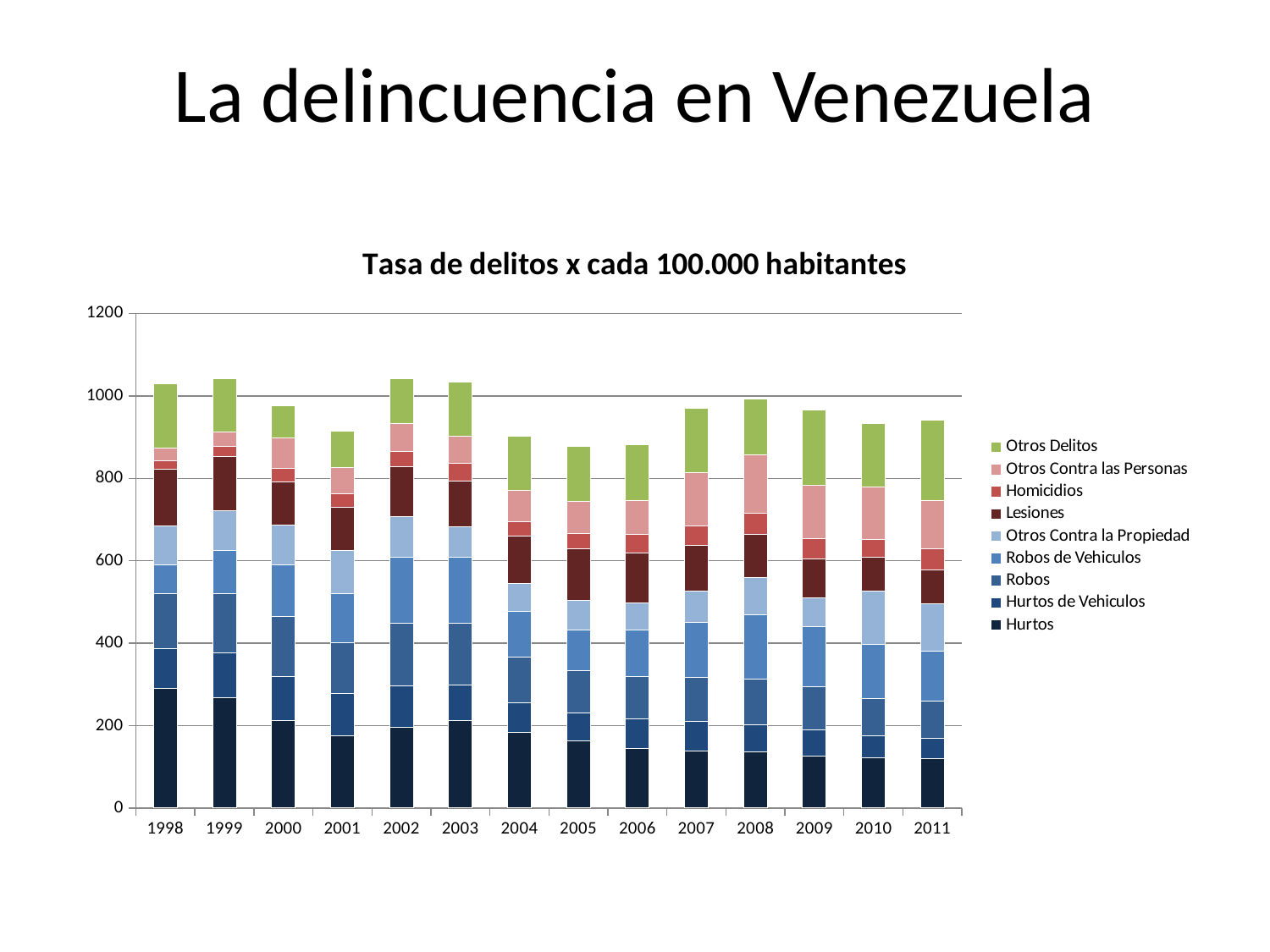

# La delincuencia en Venezuela

### Chart: Tasa de delitos x cada 100.000 habitantes

| Category | Hurtos | Hurtos de Vehiculos | Robos | Robos de Vehiculos | Otros Contra la Propiedad | Lesiones | Homicidios | Otros Contra las Personas | Otros Delitos |
|---|---|---|---|---|---|---|---|---|---|
| 1998.0 | 291.0 | 96.0 | 133.0 | 69.0 | 95.95000000000005 | 138.0 | 20.0 | 30.49000000000001 | 156.56 |
| 1999.0 | 268.0 | 108.0 | 144.0 | 105.0 | 96.4129999999999 | 132.0 | 25.0 | 33.503 | 129.0840000000002 |
| 2000.0 | 212.0 | 108.0 | 145.0 | 124.0 | 96.85400000000004 | 105.0 | 33.0 | 74.98600000000003 | 78.15999999999994 |
| 2001.0 | 175.0 | 103.0 | 123.0 | 120.0 | 104.86 | 104.0 | 32.0 | 64.385 | 88.755 |
| 2002.0 | 195.0 | 101.0 | 153.0 | 159.0 | 99.88 | 120.0 | 38.0 | 67.897 | 107.223 |
| 2003.0 | 212.0 | 87.0 | 149.0 | 160.0 | 75.47399999999993 | 110.0 | 44.0 | 65.20800000000001 | 131.3180000000001 |
| 2004.0 | 184.0 | 72.0 | 111.0 | 110.0 | 67.808 | 114.0 | 37.0 | 74.5 | 131.692 |
| 2005.0 | 164.0 | 67.0 | 103.0 | 97.0 | 72.398 | 126.0 | 37.0 | 78.17499999999998 | 132.4270000000001 |
| 2006.0 | 144.0 | 72.0 | 103.0 | 112.0 | 67.64600000000007 | 121.0 | 45.0 | 81.56100000000004 | 134.7929999999999 |
| 2007.0 | 139.0 | 72.0 | 106.0 | 134.0 | 75.16699999999992 | 111.0 | 48.0 | 129.762 | 154.0710000000001 |
| 2008.0 | 136.0 | 66.0 | 111.0 | 155.0 | 92.0519999999999 | 104.0 | 52.0 | 140.907 | 136.0410000000001 |
| 2009.0 | 126.0 | 64.0 | 105.0 | 145.0 | 70.48500000000001 | 94.0 | 49.0 | 130.095 | 181.42 |
| 2010.0 | 121.0 | 54.0 | 90.0 | 131.0 | 129.5548 | 82.0 | 45.0 | 125.7584 | 153.6868 |
| 2011.0 | 119.0 | 51.0 | 89.0 | 121.0 | 116.5282 | 82.0 | 50.0 | 118.101 | 195.3708 |